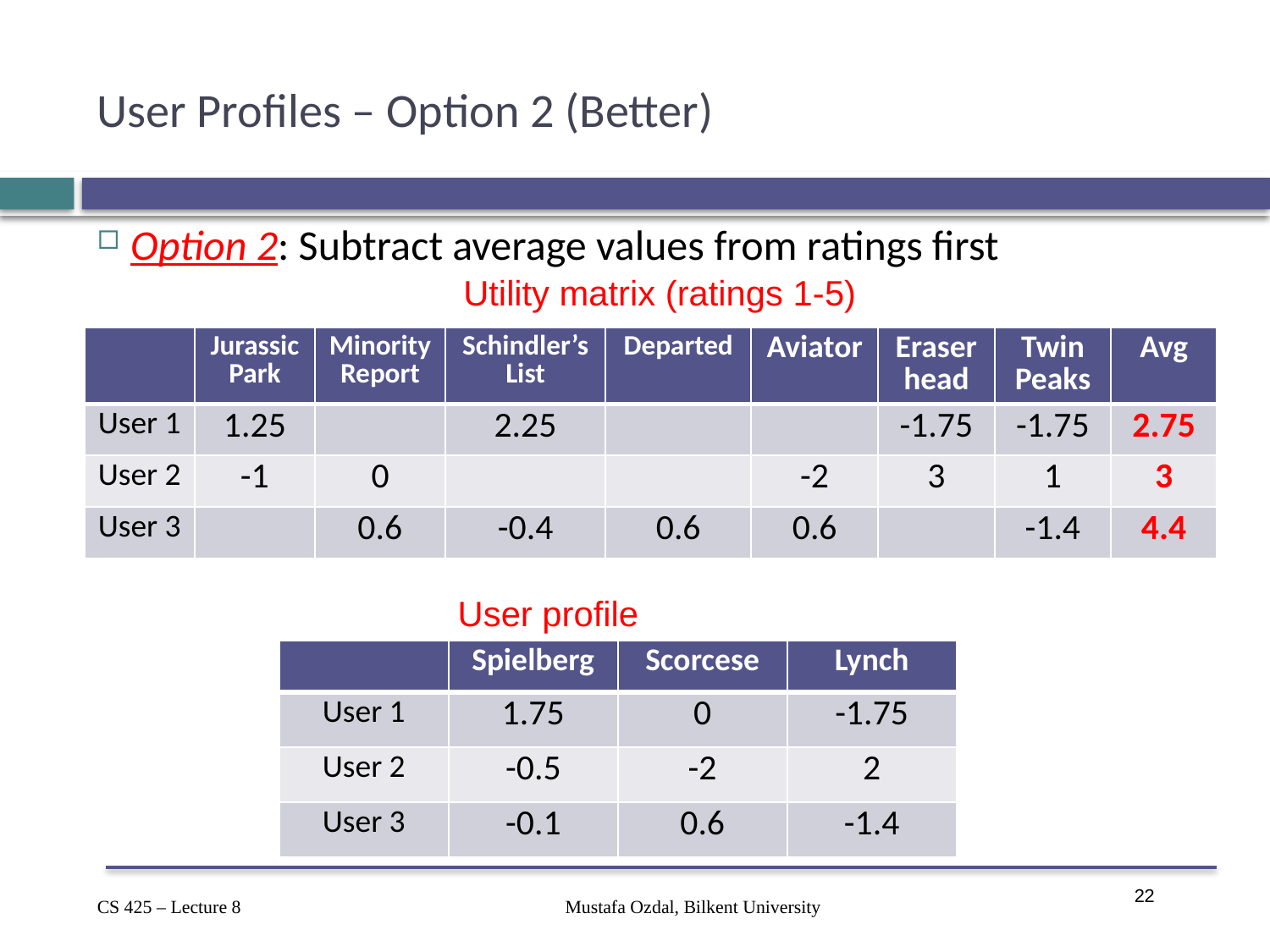

# User Profiles – Option 2 (Better)
Option 2: Subtract average values from ratings first

Utility matrix (ratings 1-5)
|  | Jurassic Park | Minority Report | Schindler’s List | Departed | Aviator | Eraserhead | Twin Peaks | Avg |
| --- | --- | --- | --- | --- | --- | --- | --- | --- |
| User 1 | 1.25 |  | 2.25 |  |  | -1.75 | -1.75 | 2.75 |
| User 2 | -1 | 0 |  |  | -2 | 3 | 1 | 3 |
| User 3 |  | 0.6 | -0.4 | 0.6 | 0.6 |  | -1.4 | 4.4 |
User profile
|  | Spielberg | Scorcese | Lynch |
| --- | --- | --- | --- |
| User 1 | 1.75 | 0 | -1.75 |
| User 2 | -0.5 | -2 | 2 |
| User 3 | -0.1 | 0.6 | -1.4 |
Mustafa Ozdal, Bilkent University